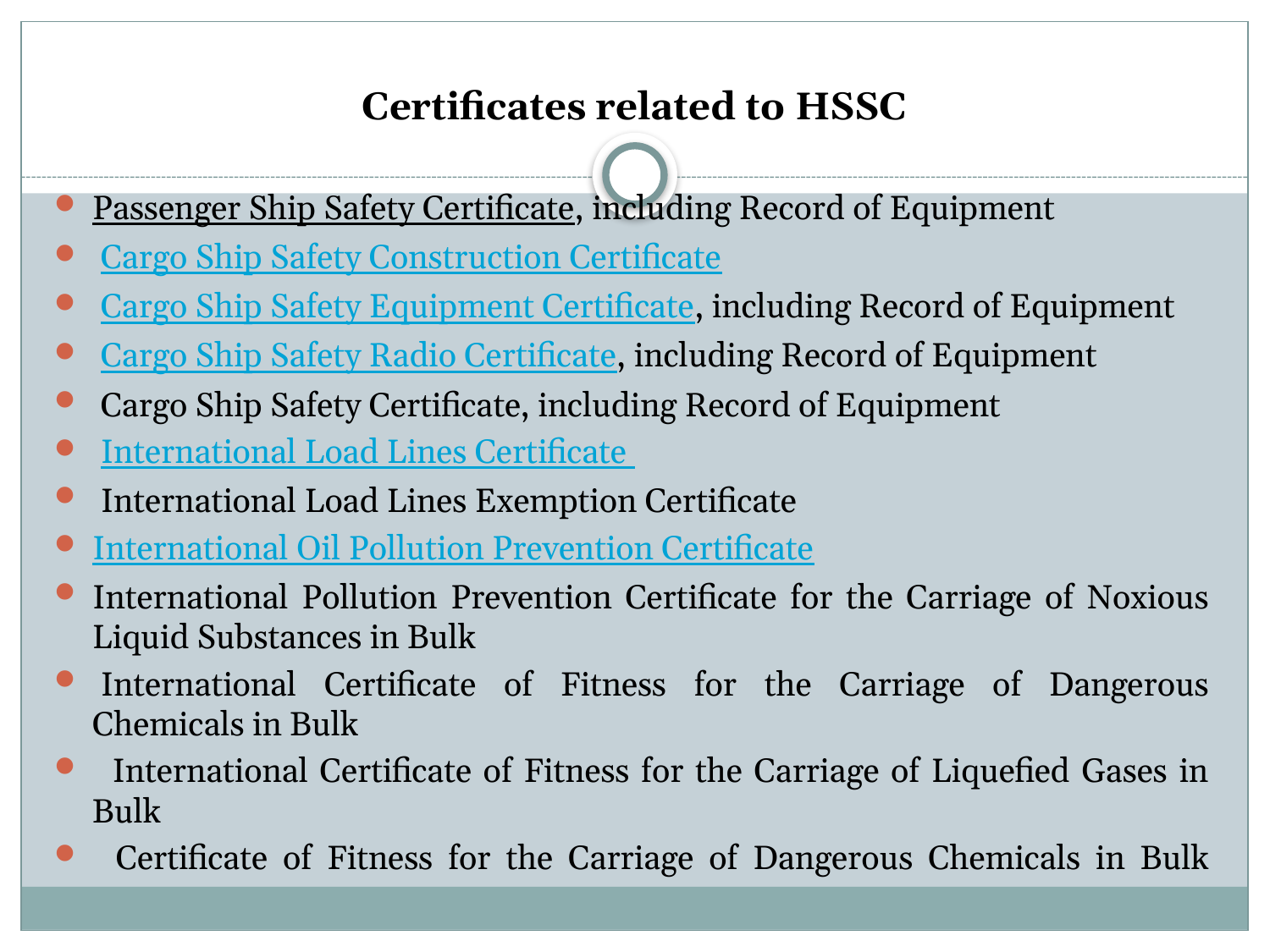

# Certificates related to HSSC
Passenger Ship Safety Certificate, including Record of Equipment
 Cargo Ship Safety Construction Certificate
 Cargo Ship Safety Equipment Certificate, including Record of Equipment
 Cargo Ship Safety Radio Certificate, including Record of Equipment
 Cargo Ship Safety Certificate, including Record of Equipment
 International Load Lines Certificate
 International Load Lines Exemption Certificate
International Oil Pollution Prevention Certificate
International Pollution Prevention Certificate for the Carriage of Noxious Liquid Substances in Bulk
 International Certificate of Fitness for the Carriage of Dangerous Chemicals in Bulk
  International Certificate of Fitness for the Carriage of Liquefied Gases in Bulk
  Certificate of Fitness for the Carriage of Dangerous Chemicals in Bulk